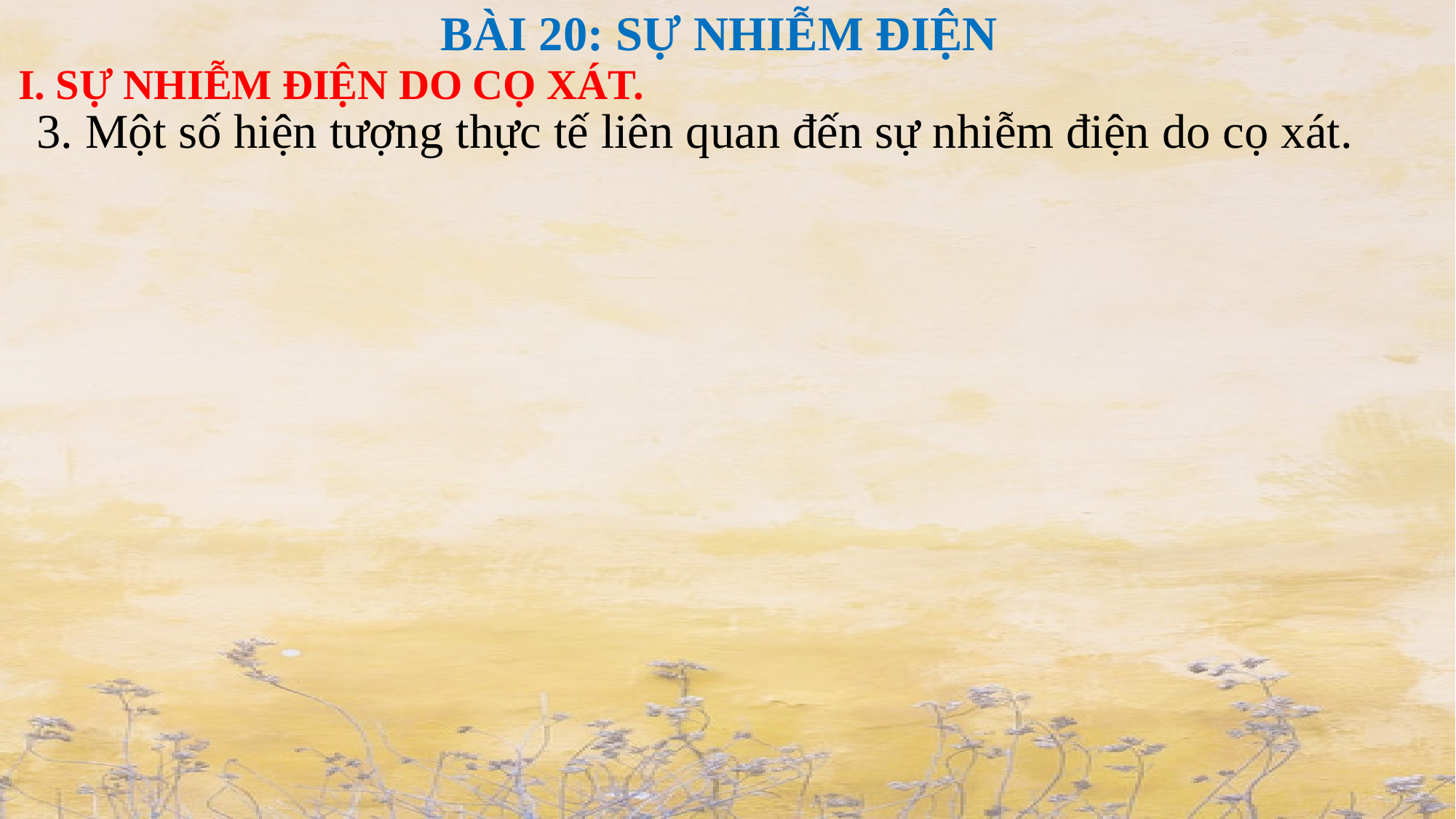

BÀI 20: SỰ NHIỄM ĐIỆN
I. SỰ NHIỄM ĐIỆN DO CỌ XÁT.
3. Một số hiện tượng thực tế liên quan đến sự nhiễm điện do cọ xát.